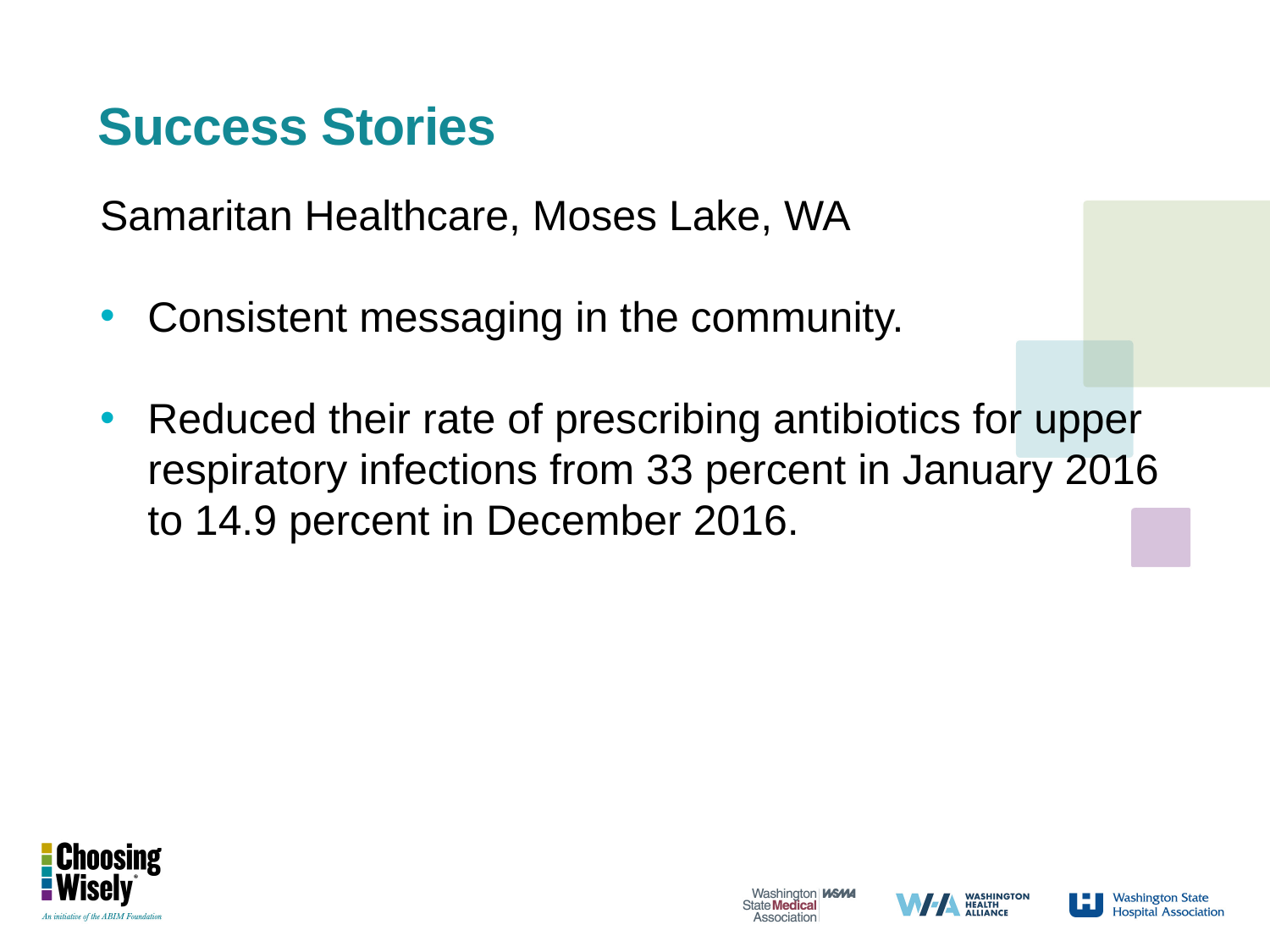

# Success Stories
Samaritan Healthcare, Moses Lake, WA

Consistent messaging in the community.

Reduced their rate of prescribing antibiotics for upper respiratory infections from 33 percent in January 2016 to 14.9 percent in December 2016.